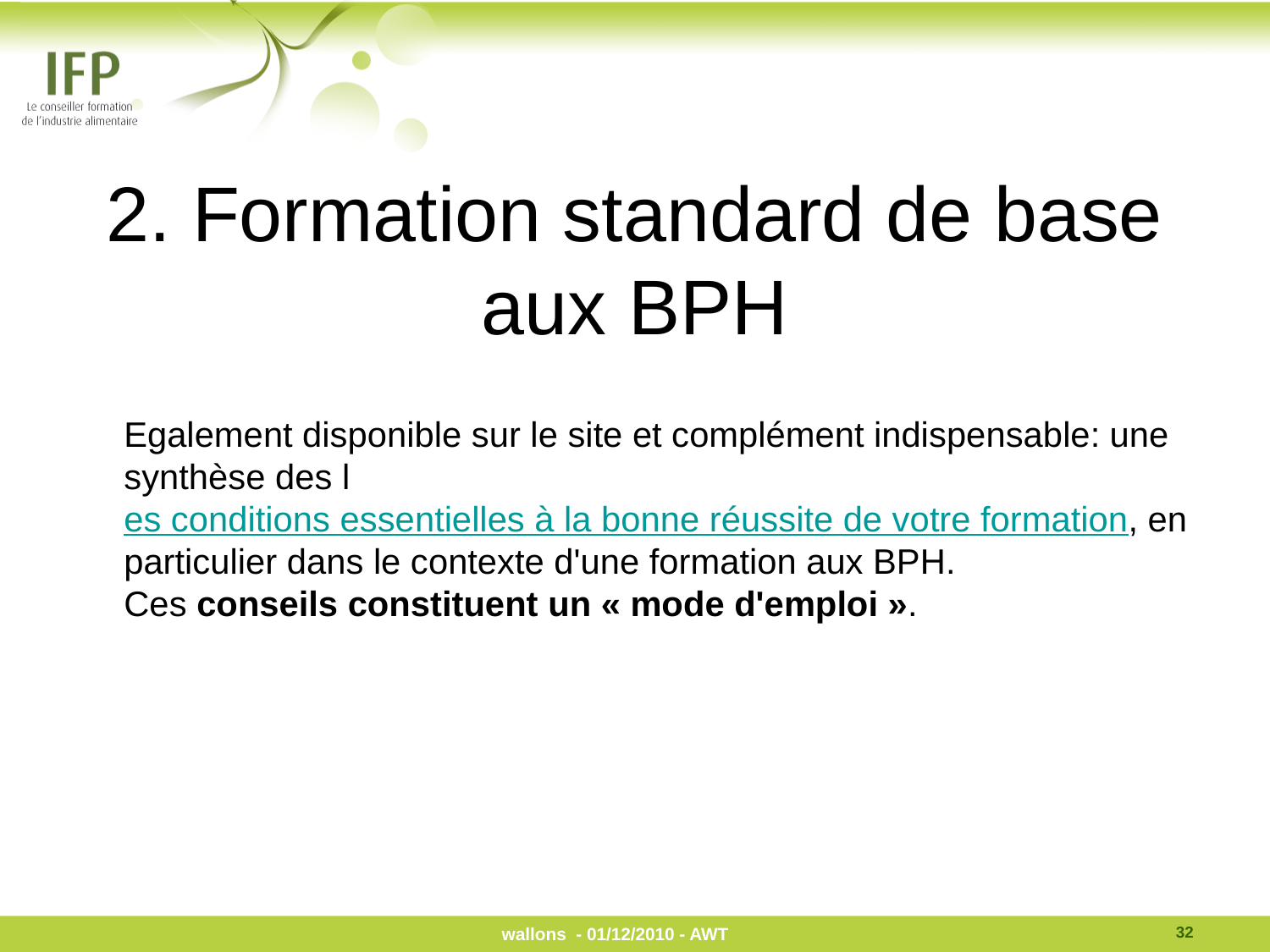

# 2. Formation standard de base aux BPH

Egalement disponible sur le site et complément indispensable: une synthèse des les conditions essentielles à la bonne réussite de votre formation, en particulier dans le contexte d'une formation aux BPH.
Ces conseils constituent un « mode d'emploi ».

32
wallons  - 01/12/2010 - AWT